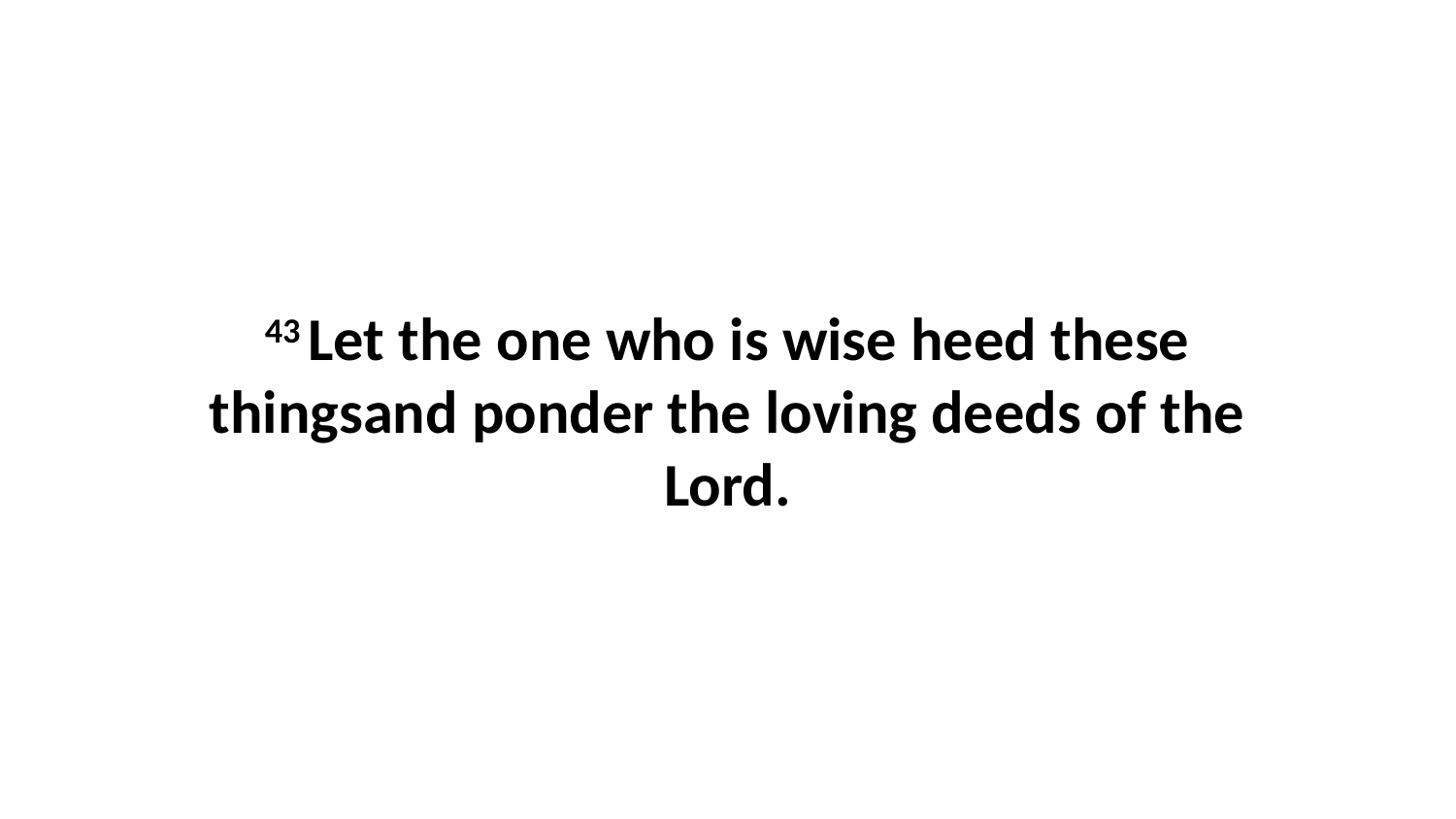

43 Let the one who is wise heed these thingsand ponder the loving deeds of the Lord.